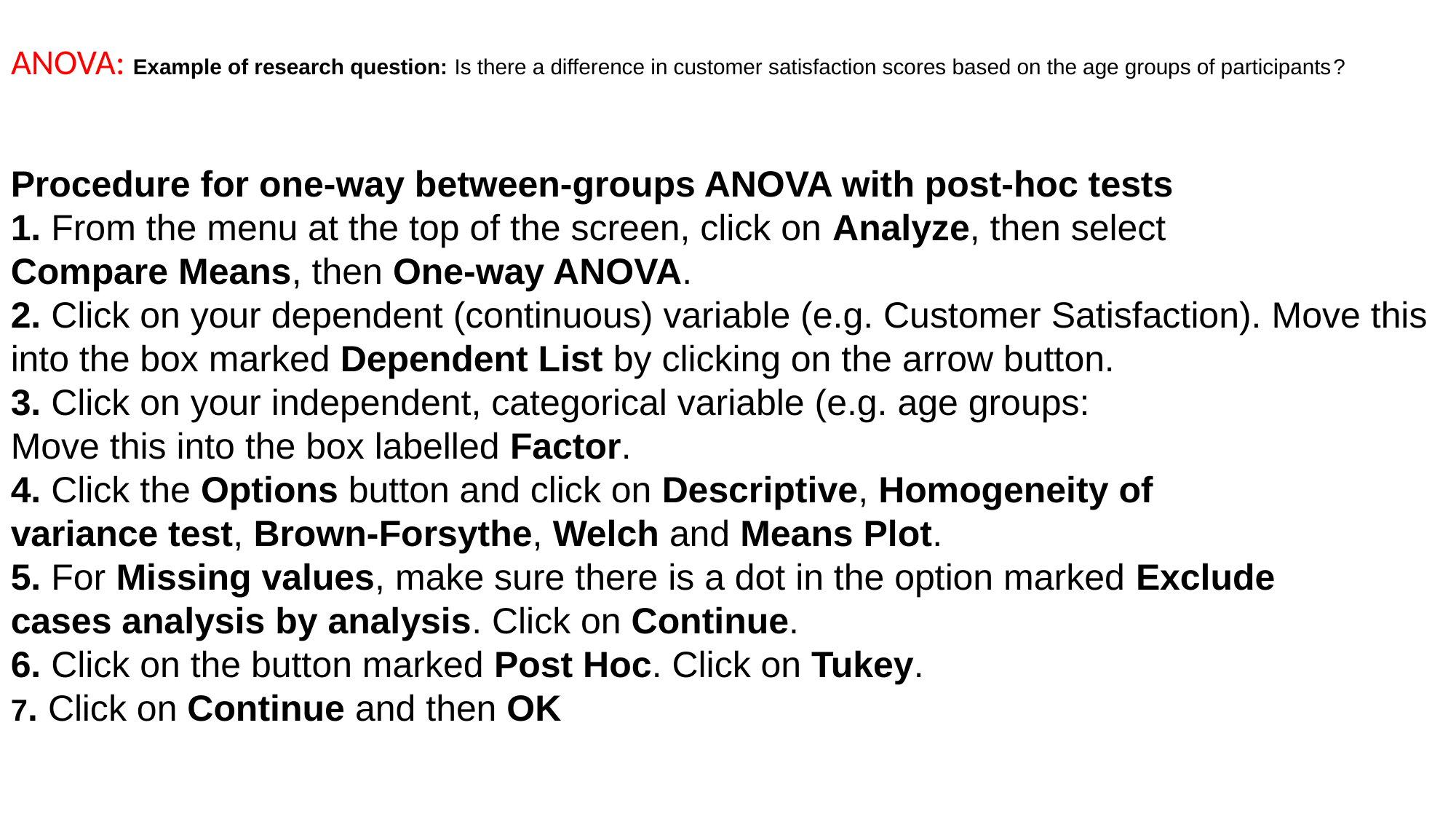

# ANOVA: Example of research question: Is there a difference in customer satisfaction scores based on the age groups of participants?
Procedure for one-way between-groups ANOVA with post-hoc tests
1. From the menu at the top of the screen, click on Analyze, then select
Compare Means, then One-way ANOVA.
2. Click on your dependent (continuous) variable (e.g. Customer Satisfaction). Move this into the box marked Dependent List by clicking on the arrow button.
3. Click on your independent, categorical variable (e.g. age groups:
Move this into the box labelled Factor.
4. Click the Options button and click on Descriptive, Homogeneity of
variance test, Brown-Forsythe, Welch and Means Plot.
5. For Missing values, make sure there is a dot in the option marked Exclude
cases analysis by analysis. Click on Continue.
6. Click on the button marked Post Hoc. Click on Tukey.
7. Click on Continue and then OK